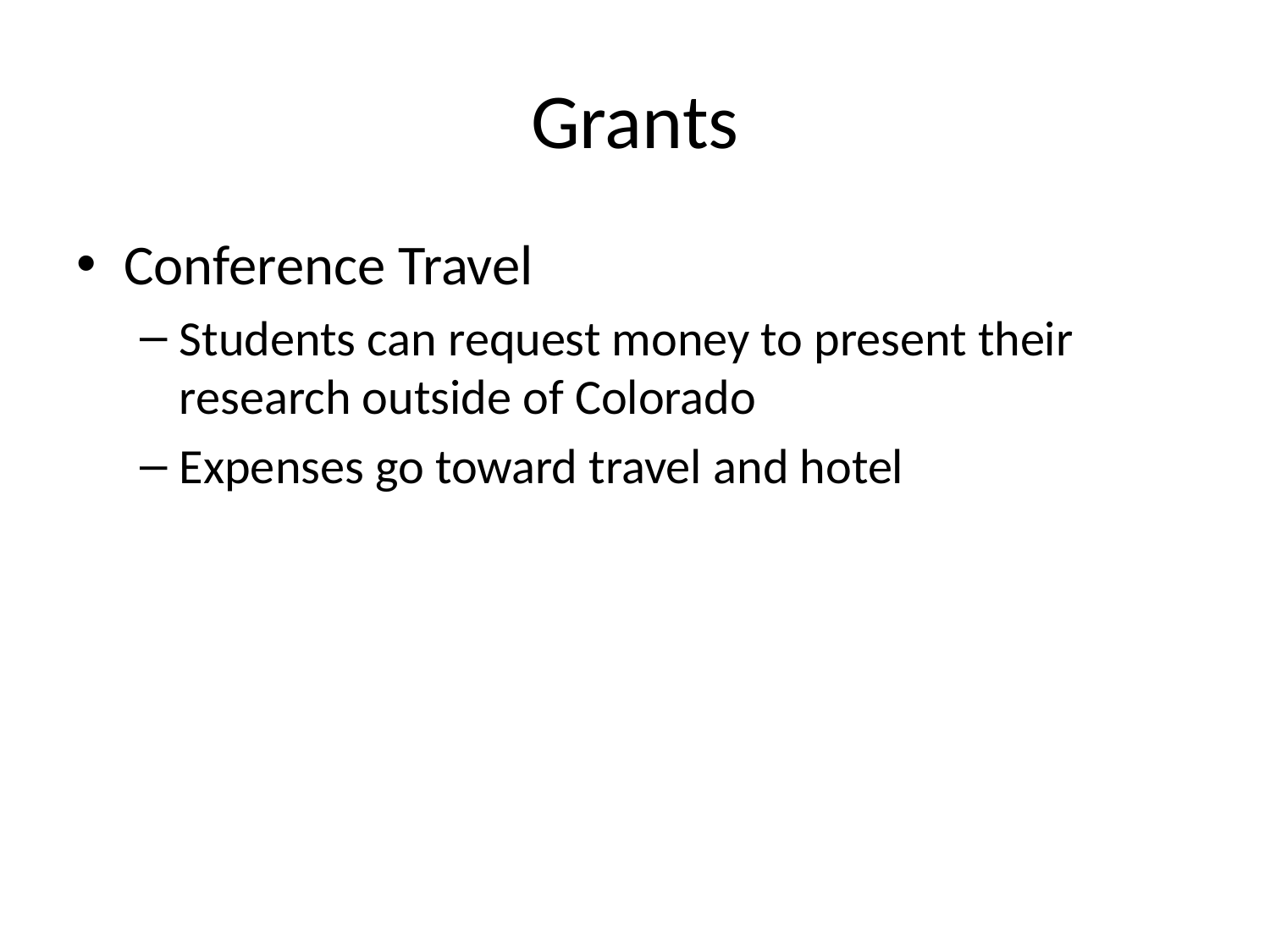

# Grants
Conference Travel
Students can request money to present their research outside of Colorado
Expenses go toward travel and hotel